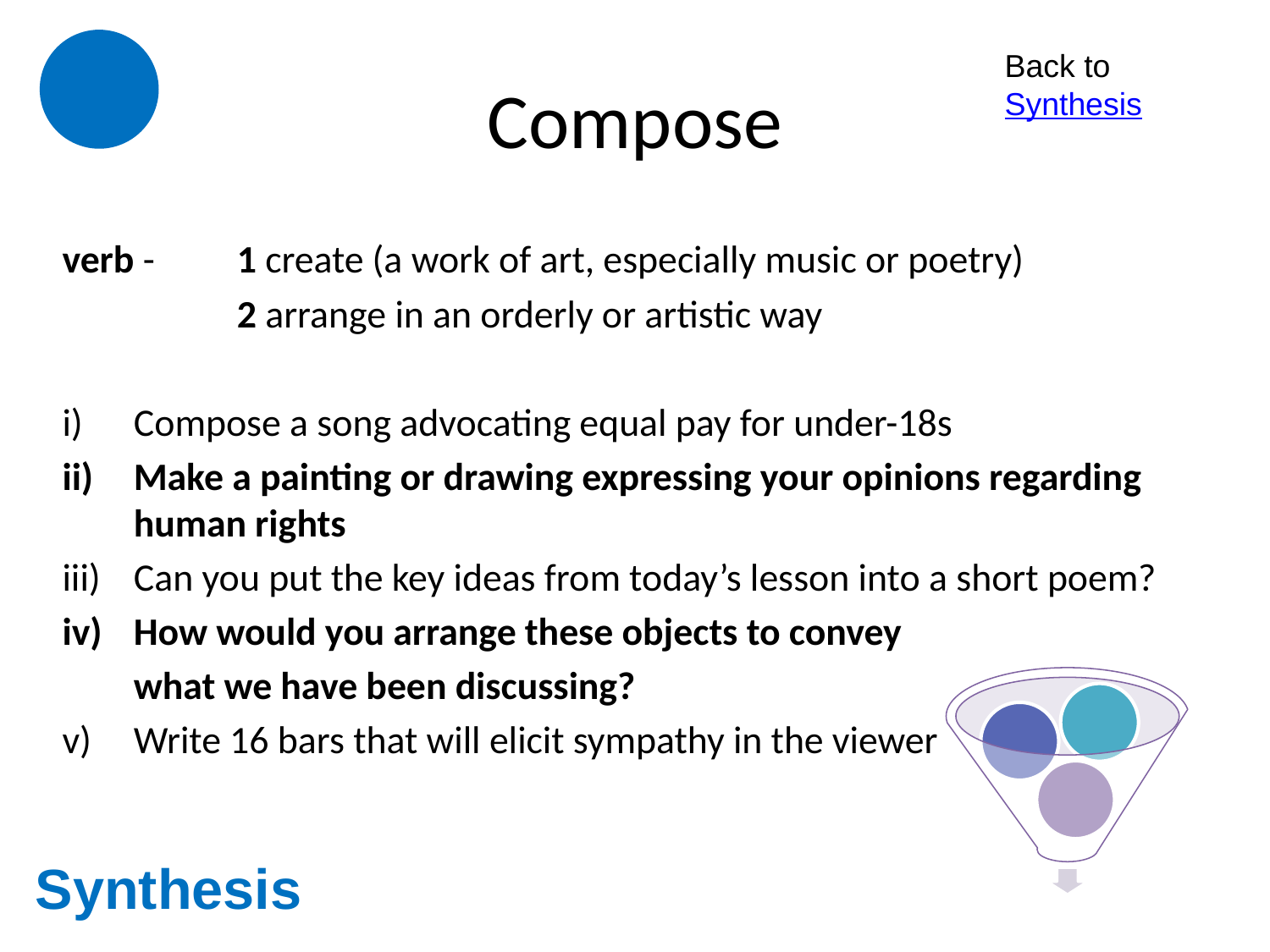

# Compose
Back to Synthesis
verb - 	1 create (a work of art, especially music or poetry)
		2 arrange in an orderly or artistic way

Compose a song advocating equal pay for under-18s
Make a painting or drawing expressing your opinions regarding human rights
Can you put the key ideas from today’s lesson into a short poem?
How would you arrange these objects to convey
	what we have been discussing?
v)	Write 16 bars that will elicit sympathy in the viewer

Synthesis